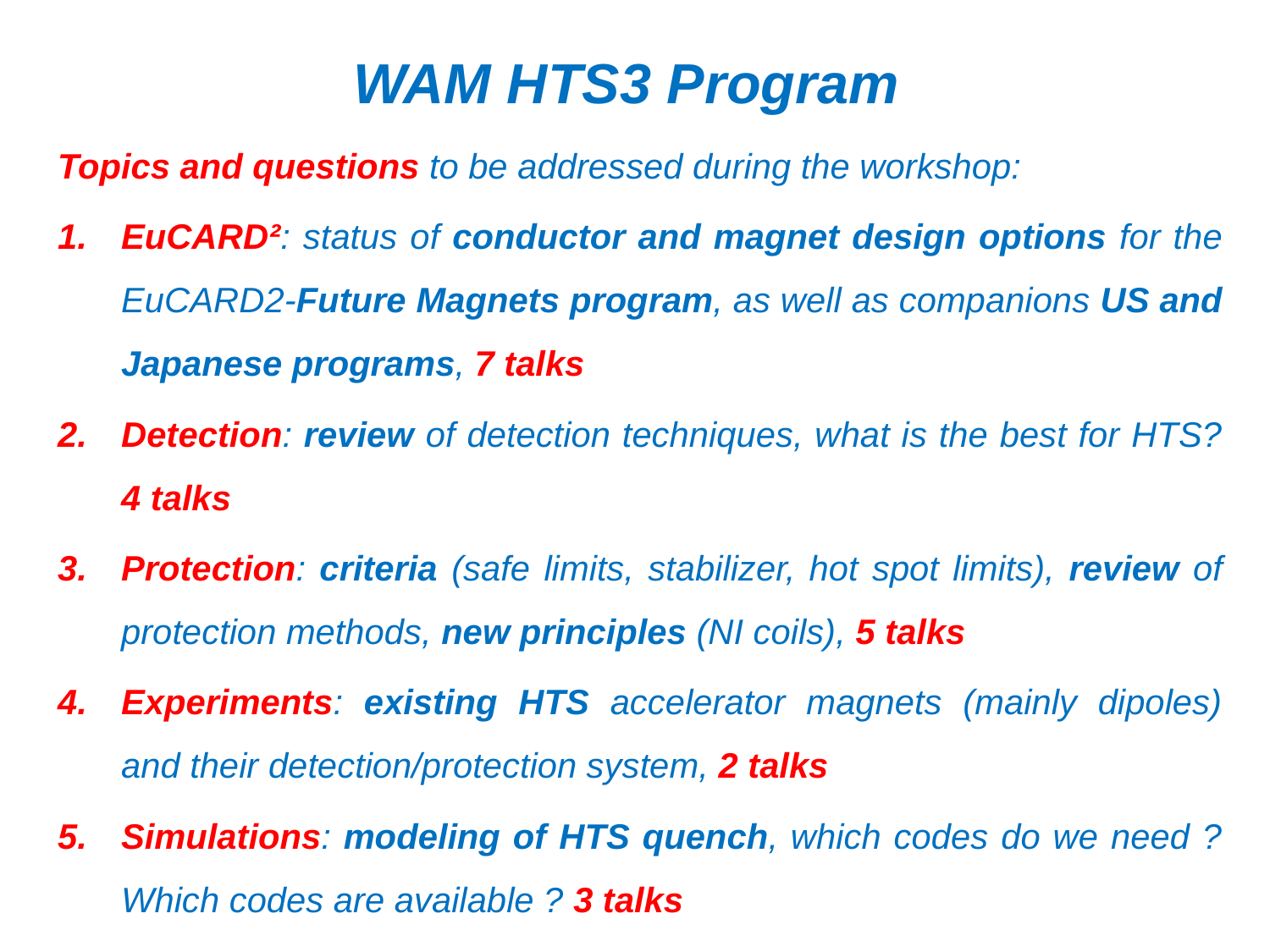

# WAM HTS3 Program
Topics and questions to be addressed during the workshop:
EuCARD²: status of conductor and magnet design options for the EuCARD2-Future Magnets program, as well as companions US and Japanese programs, 7 talks
Detection: review of detection techniques, what is the best for HTS? 4 talks
Protection: criteria (safe limits, stabilizer, hot spot limits), review of protection methods, new principles (NI coils), 5 talks
Experiments: existing HTS accelerator magnets (mainly dipoles) and their detection/protection system, 2 talks
Simulations: modeling of HTS quench, which codes do we need ? Which codes are available ? 3 talks